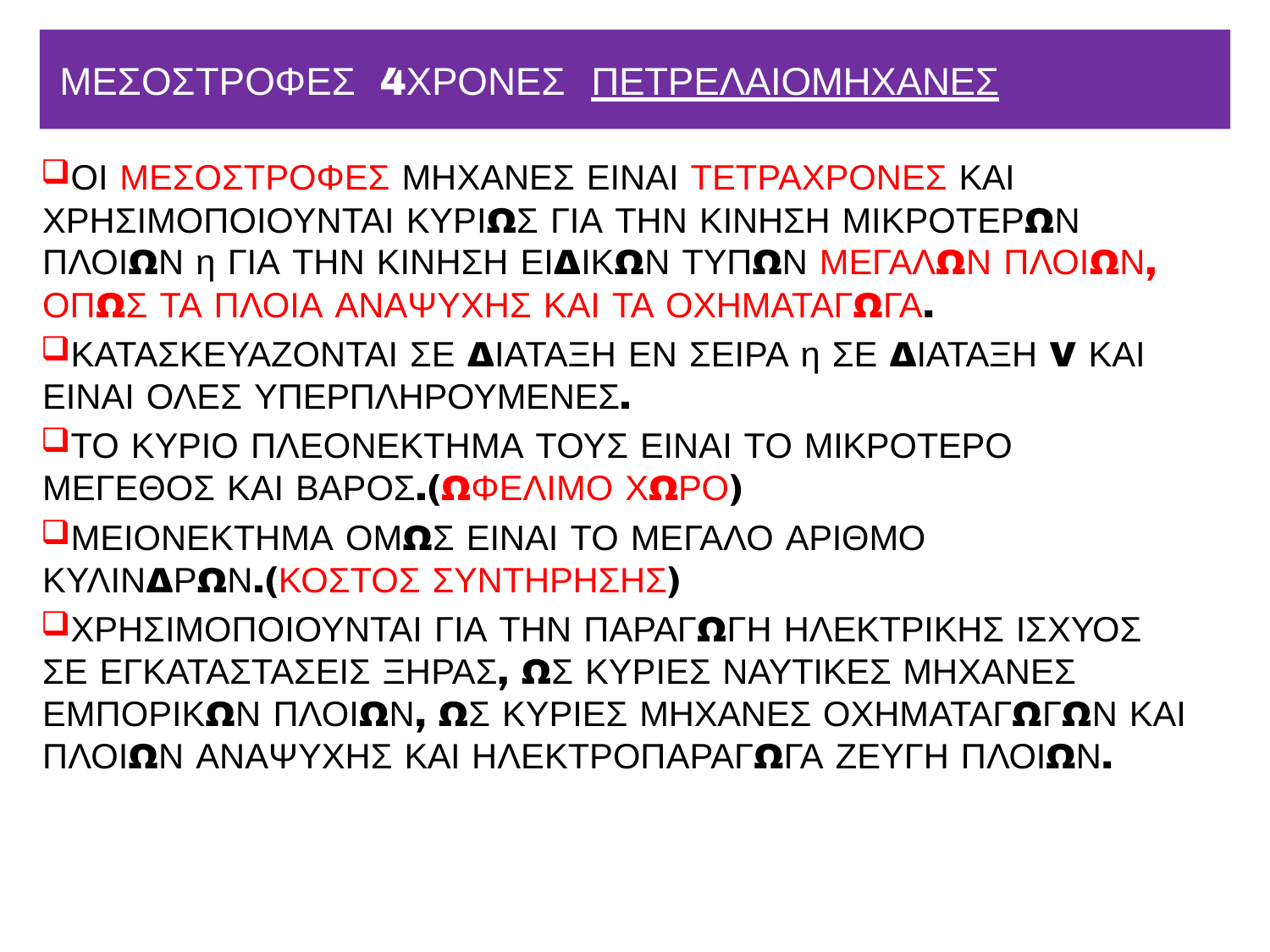

# ΜΕΣΟΣΤΡΟΦΕΣ  4ΧΡΟΝΕΣ  ΠΕΤΡΕΛΑΙΟΜΗΧΑΝΕΣ

ΟΙ ΜΕΣΟΣΤΡΟΦΕΣ ΜΗΧΑΝΕΣ ΕΙΝΑΙ ΤΕΤΡΑΧΡΟΝΕΣ ΚΑΙ ΧΡΗΣΙΜΟΠΟΙΟΥΝΤΑΙ ΚΥΡΙΩΣ ΓΙΑ ΤΗΝ ΚΙΝΗΣΗ ΜΙΚΡΟΤΕΡΩΝ ΠΛΟΙΩΝ η ΓΙΑ ΤΗΝ ΚΙΝΗΣΗ ΕΙΔΙΚΩΝ ΤΥΠΩΝ ΜΕΓΑΛΩΝ ΠΛΟΙΩΝ, ΟΠΩΣ ΤΑ ΠΛΟΙΑ ΑΝΑΨΥΧΗΣ ΚΑΙ ΤΑ ΟΧΗΜΑΤΑΓΩΓΑ.
ΚΑΤΑΣΚΕΥΑΖΟΝΤΑΙ ΣΕ ΔΙΑΤΑΞΗ ΕΝ ΣΕΙΡΑ η ΣΕ ΔΙΑΤΑΞΗ V ΚΑΙ ΕΙΝΑΙ ΟΛΕΣ ΥΠΕΡΠΛΗΡΟΥΜΕΝΕΣ.
ΤΟ ΚΥΡΙΟ ΠΛΕΟΝΕΚΤΗΜΑ ΤΟΥΣ ΕΙΝΑΙ ΤΟ ΜΙΚΡΟΤΕΡΟ ΜΕΓΕΘΟΣ ΚΑΙ ΒΑΡΟΣ.(ΩΦΕΛΙΜΟ ΧΩΡΟ)
ΜΕΙΟΝΕΚΤΗΜΑ ΟΜΩΣ ΕΙΝΑΙ ΤΟ ΜΕΓΑΛΟ ΑΡΙΘΜΟ ΚΥΛΙΝΔΡΩΝ.(ΚΟΣΤΟΣ ΣΥΝΤΗΡΗΣΗΣ)
ΧΡΗΣΙΜΟΠΟΙΟΥΝΤΑΙ ΓΙΑ ΤΗΝ ΠΑΡΑΓΩΓΗ ΗΛΕΚΤΡΙΚΗΣ ΙΣΧΥΟΣ ΣΕ ΕΓΚΑΤΑΣΤΑΣΕΙΣ ΞΗΡΑΣ, ΩΣ ΚΥΡΙΕΣ ΝΑΥΤΙΚΕΣ ΜΗΧΑΝΕΣ ΕΜΠΟΡΙΚΩΝ ΠΛΟΙΩΝ, ΩΣ ΚΥΡΙΕΣ ΜΗΧΑΝΕΣ ΟΧΗΜΑΤΑΓΩΓΩΝ ΚΑΙ ΠΛΟΙΩΝ ΑΝΑΨΥΧΗΣ ΚΑΙ ΗΛΕΚΤΡΟΠΑΡΑΓΩΓΑ ΖΕΥΓΗ ΠΛΟΙΩΝ.